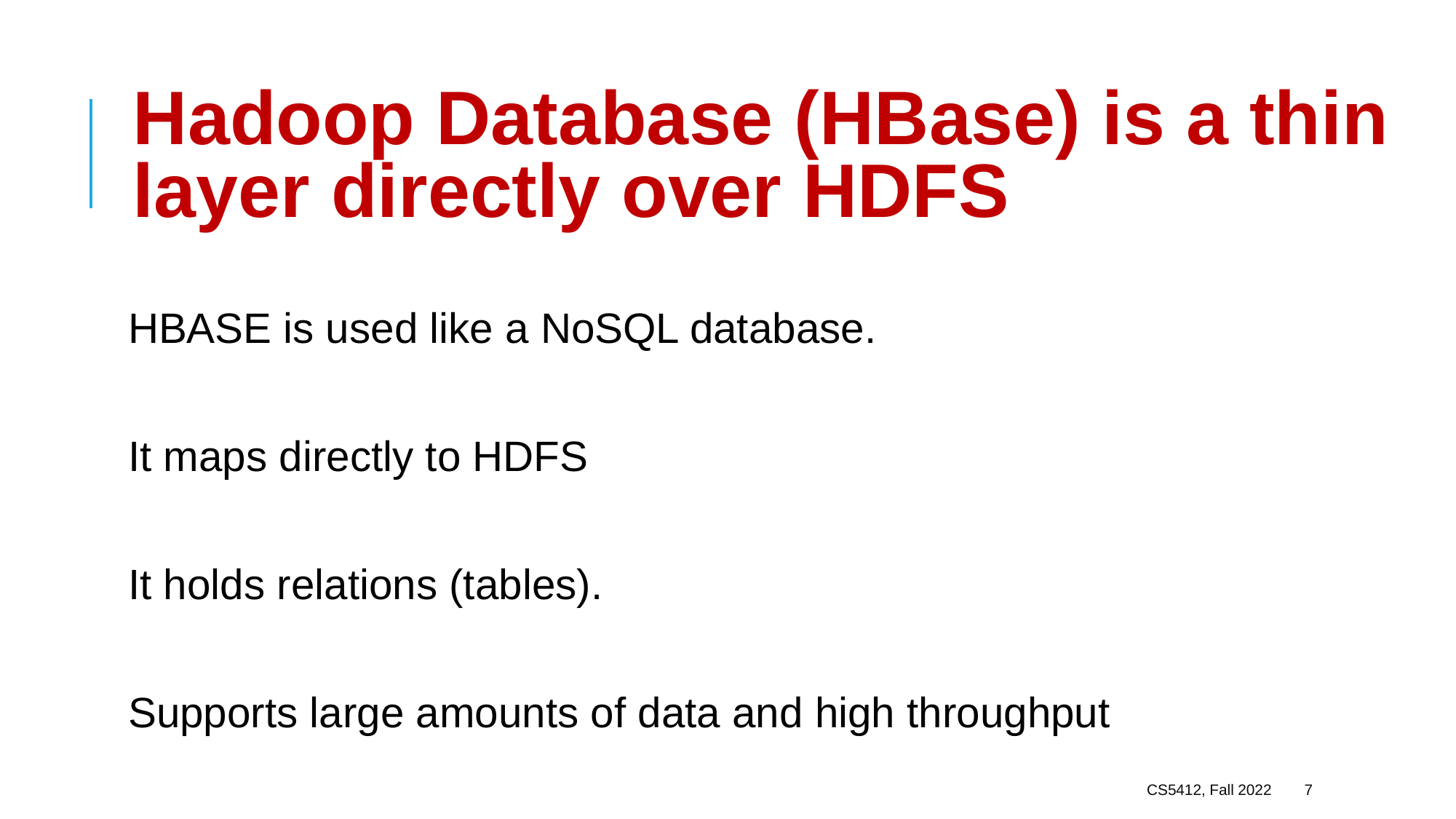

# Hadoop Database (HBase) is a thin layer directly over HDFS
HBASE is used like a NoSQL database.

It maps directly to HDFS

It holds relations (tables).

Supports large amounts of data and high throughput

CS5412, Fall 2022
7